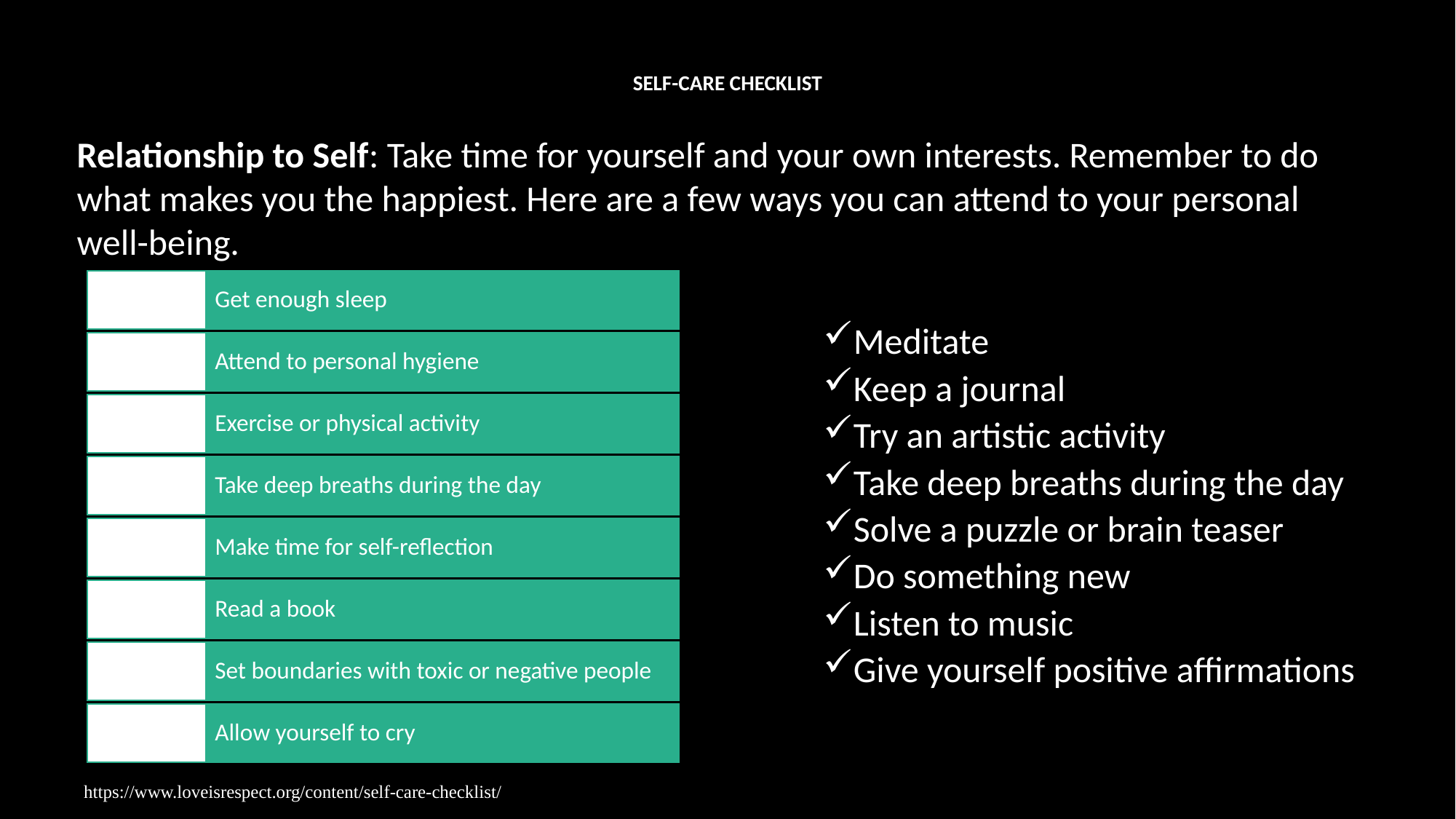

# SELF-CARE CHECKLIST
Relationship to Self: Take time for yourself and your own interests. Remember to do what makes you the happiest. Here are a few ways you can attend to your personal well-being.

Meditate
Keep a journal
Try an artistic activity
Take deep breaths during the day
Solve a puzzle or brain teaser
Do something new
Listen to music
Give yourself positive affirmations

Get enough sleep
Get
Attend to personal hygiene
Attend
Exercise or physical activity
Exercise
Take deep breaths during the day
Take
Make time for self-reflection
Make
Read a book
Read
Set boundaries with toxic or negative people
Set
Allow yourself to cry
Allow
https://www.loveisrespect.org/content/self-care-checklist/